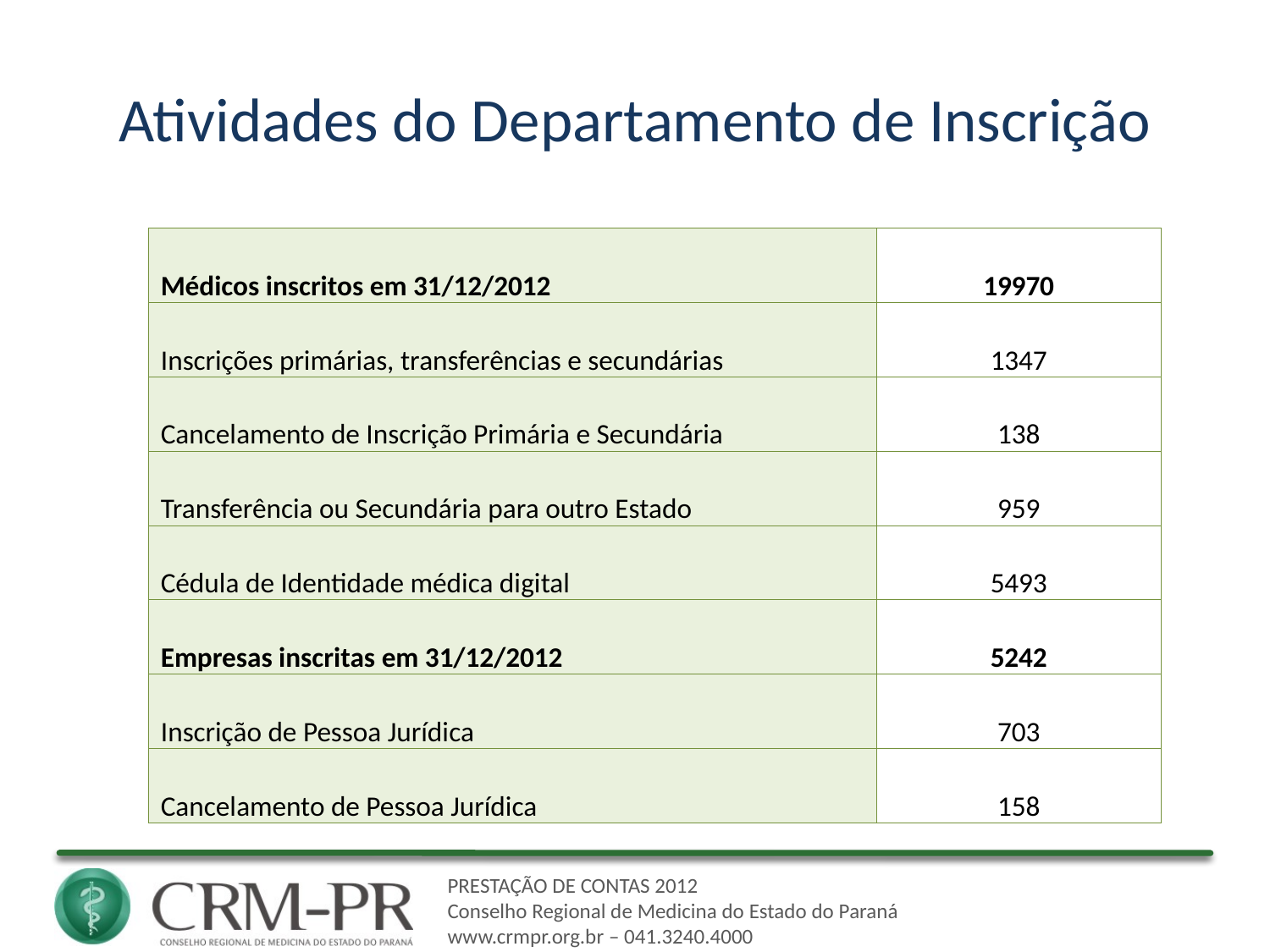

# Atividades do Departamento de Inscrição
| Médicos inscritos em 31/12/2012 | 19970 |
| --- | --- |
| Inscrições primárias, transferências e secundárias | 1347 |
| Cancelamento de Inscrição Primária e Secundária | 138 |
| Transferência ou Secundária para outro Estado | 959 |
| Cédula de Identidade médica digital | 5493 |
| Empresas inscritas em 31/12/2012 | 5242 |
| Inscrição de Pessoa Jurídica | 703 |
| Cancelamento de Pessoa Jurídica | 158 |